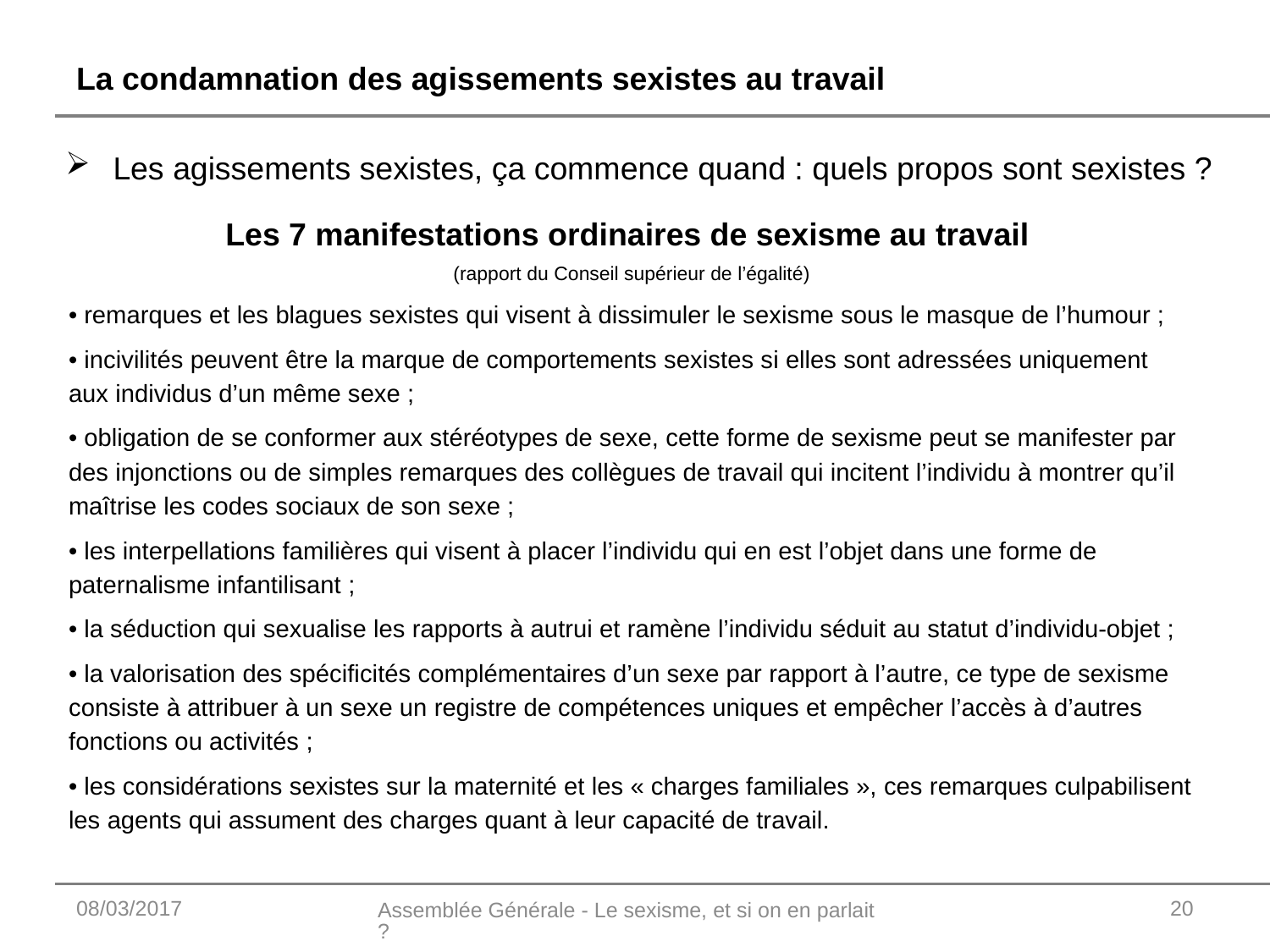

# La condamnation des agissements sexistes au travail
Les agissements sexistes, ça commence quand : quels propos sont sexistes ?

Les 7 manifestations ordinaires de sexisme au travail
(rapport du Conseil supérieur de l’égalité)
• remarques et les blagues sexistes qui visent à dissimuler le sexisme sous le masque de l’humour ;
• incivilités peuvent être la marque de comportements sexistes si elles sont adressées uniquement aux individus d’un même sexe ;
• obligation de se conformer aux stéréotypes de sexe, cette forme de sexisme peut se manifester par des injonctions ou de simples remarques des collègues de travail qui incitent l’individu à montrer qu’il maîtrise les codes sociaux de son sexe ;
• les interpellations familières qui visent à placer l’individu qui en est l’objet dans une forme de paternalisme infantilisant ;
• la séduction qui sexualise les rapports à autrui et ramène l’individu séduit au statut d’individu-objet ;
• la valorisation des spécificités complémentaires d’un sexe par rapport à l’autre, ce type de sexisme consiste à attribuer à un sexe un registre de compétences uniques et empêcher l’accès à d’autres fonctions ou activités ;
• les considérations sexistes sur la maternité et les « charges familiales », ces remarques culpabilisent les agents qui assument des charges quant à leur capacité de travail.
08/03/2017
Assemblée Générale - Le sexisme, et si on en parlait ?
20